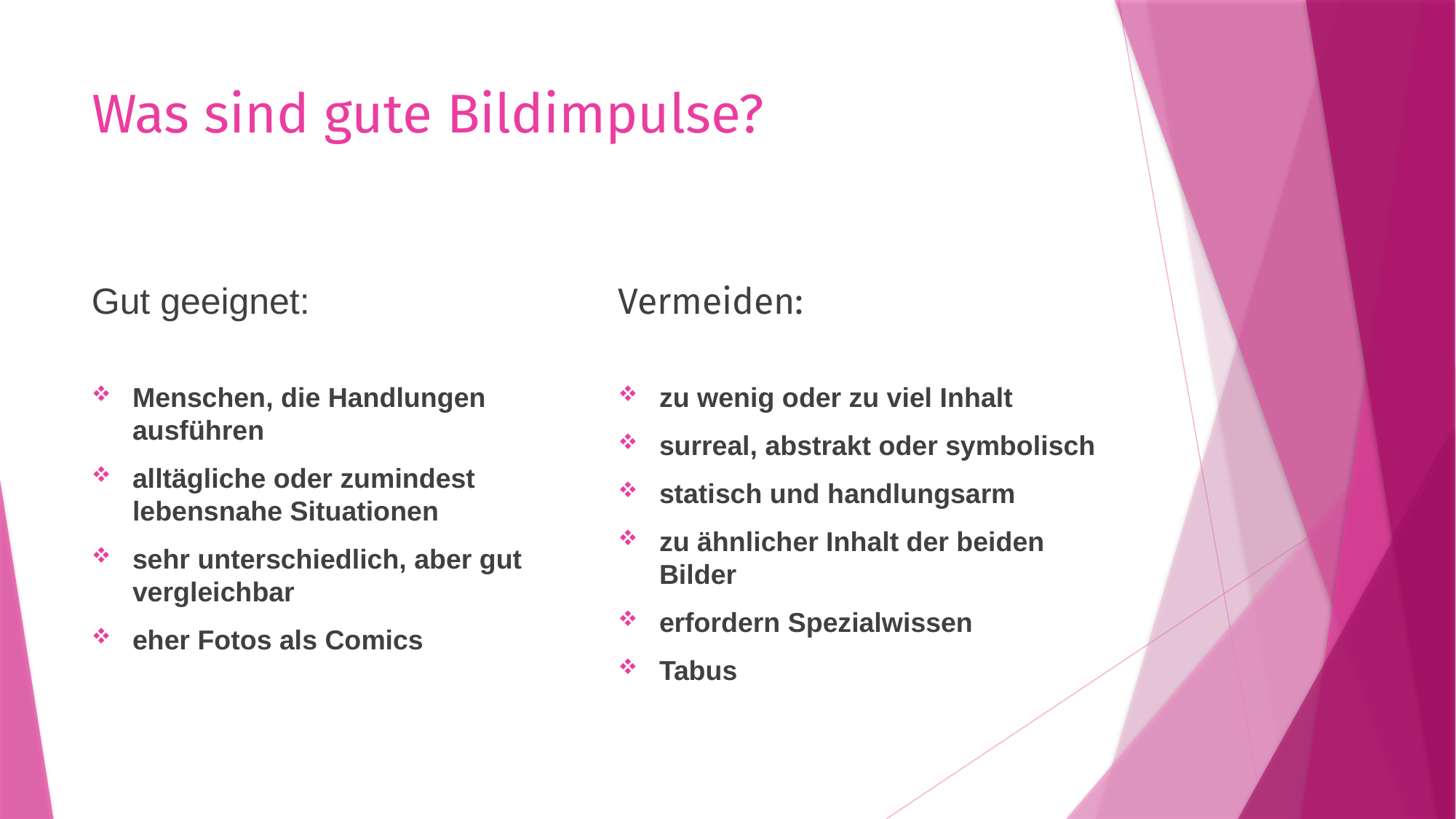

# Was sind gute Bildimpulse?
Gut geeignet:

Vermeiden:

Menschen, die Handlungen ausführen
alltägliche oder zumindest lebensnahe Situationen
sehr unterschiedlich, aber gut vergleichbar
eher Fotos als Comics

zu wenig oder zu viel Inhalt
surreal, abstrakt oder symbolisch
statisch und handlungsarm
zu ähnlicher Inhalt der beiden Bilder
erfordern Spezialwissen
Tabus